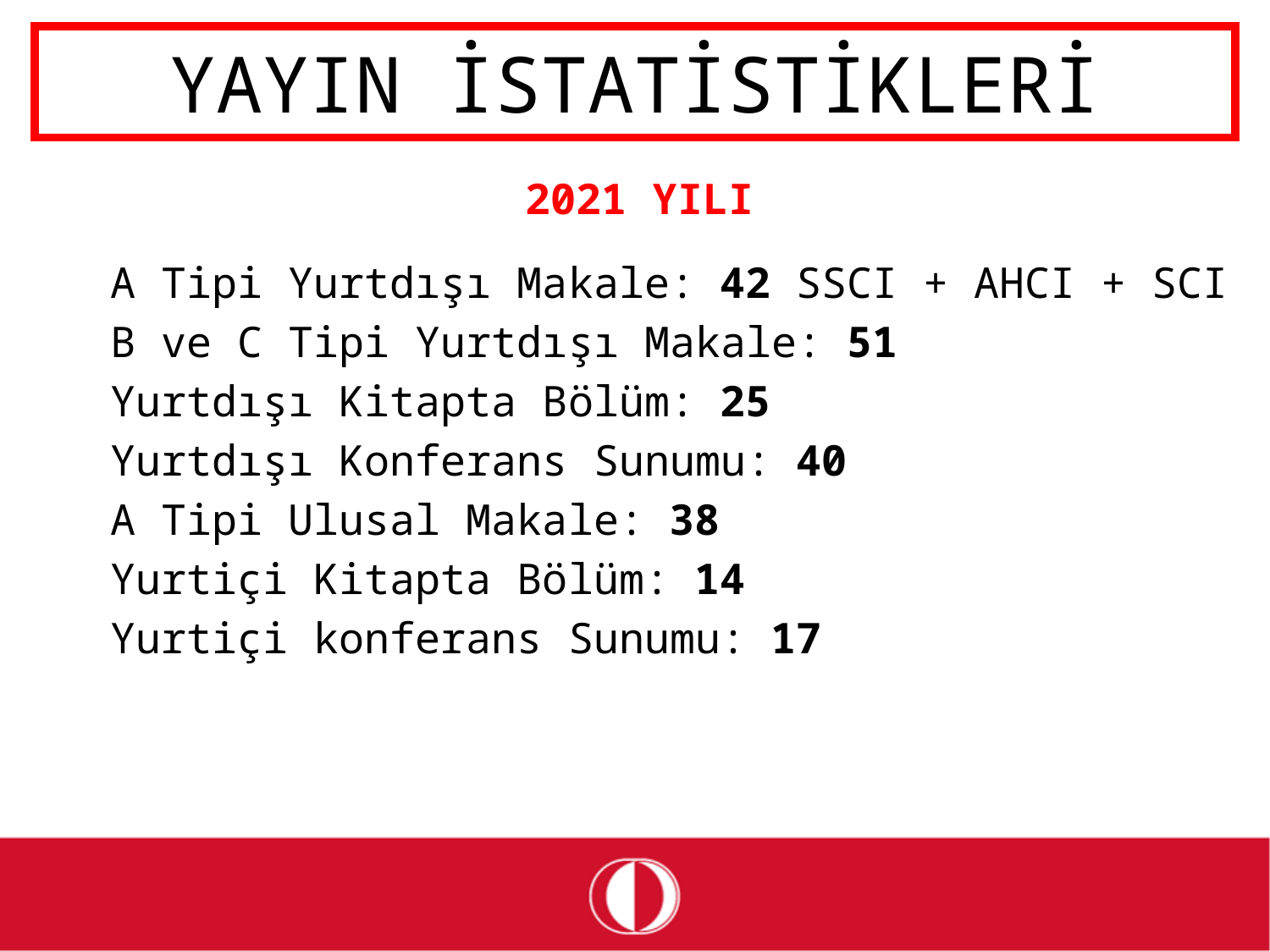

# YAYIN İSTATİSTİKLERİ
2021 YILI

A Tipi Yurtdışı Makale: 42 SSCI + AHCI + SCI
B ve C Tipi Yurtdışı Makale: 51
Yurtdışı Kitapta Bölüm: 25
Yurtdışı Konferans Sunumu: 40
A Tipi Ulusal Makale: 38
Yurtiçi Kitapta Bölüm: 14
Yurtiçi konferans Sunumu: 17